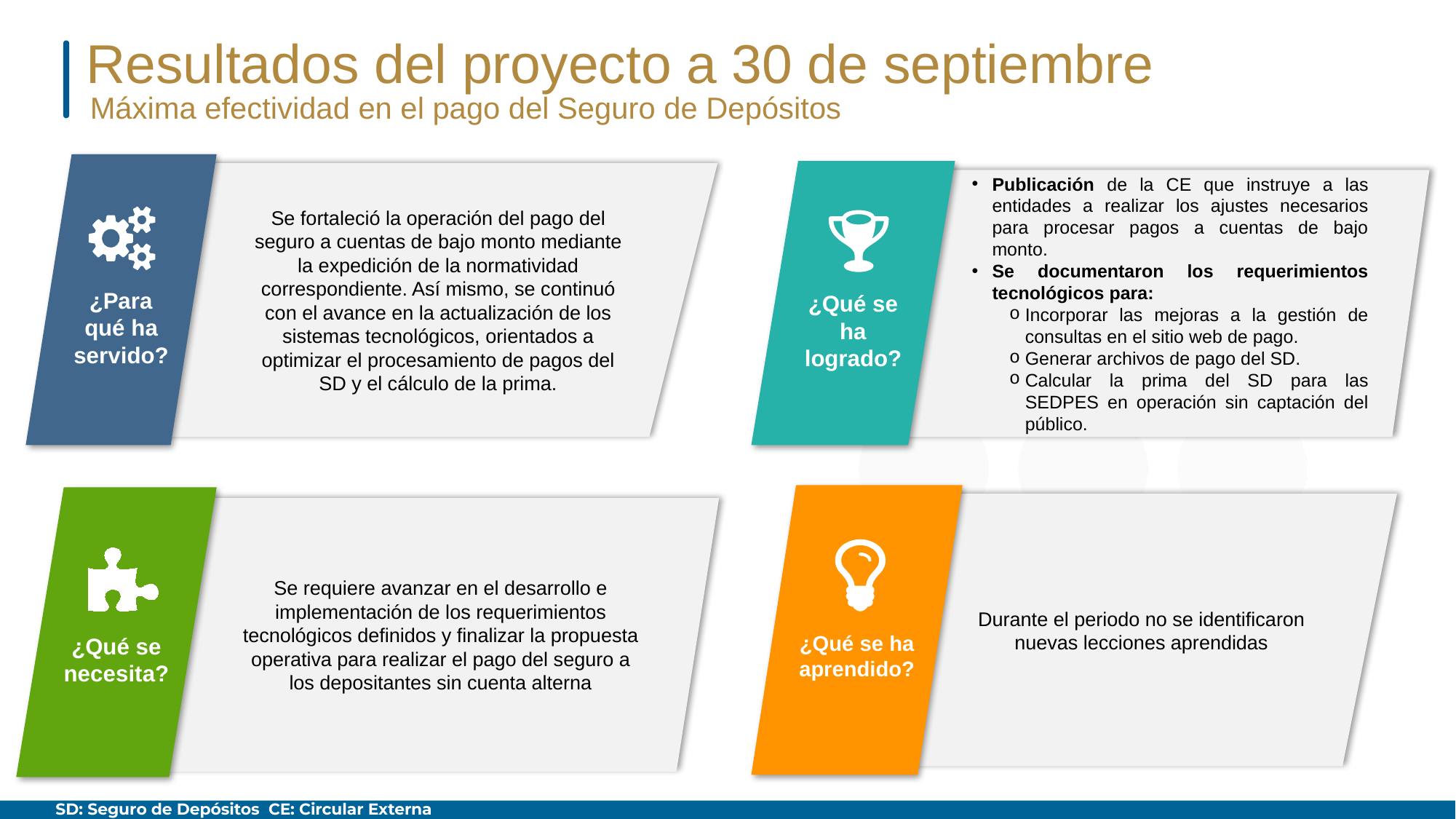

Resultados del proyecto a 30 de septiembre
Máxima efectividad en el pago del Seguro de Depósitos

¿Para qué ha servido?

¿Qué se ha logrado?
Se fortaleció la operación del pago del seguro a cuentas de bajo monto mediante la expedición de la normatividad correspondiente. Así mismo, se continuó con el avance en la actualización de los sistemas tecnológicos, orientados a optimizar el procesamiento de pagos del SD y el cálculo de la prima.
Publicación de la CE que instruye a las entidades a realizar los ajustes necesarios para procesar pagos a cuentas de bajo monto.
Se documentaron los requerimientos tecnológicos para:
Incorporar las mejoras a la gestión de consultas en el sitio web de pago.
Generar archivos de pago del SD.
Calcular la prima del SD para las SEDPES en operación sin captación del público.

¿Qué se ha aprendido?

¿Qué se necesita?
Durante el periodo no se identificaron nuevas lecciones aprendidas
Se requiere avanzar en el desarrollo e implementación de los requerimientos tecnológicos definidos y finalizar la propuesta operativa para realizar el pago del seguro a los depositantes sin cuenta alterna

SD: Seguro de Depósitos  CE: Circular Externa